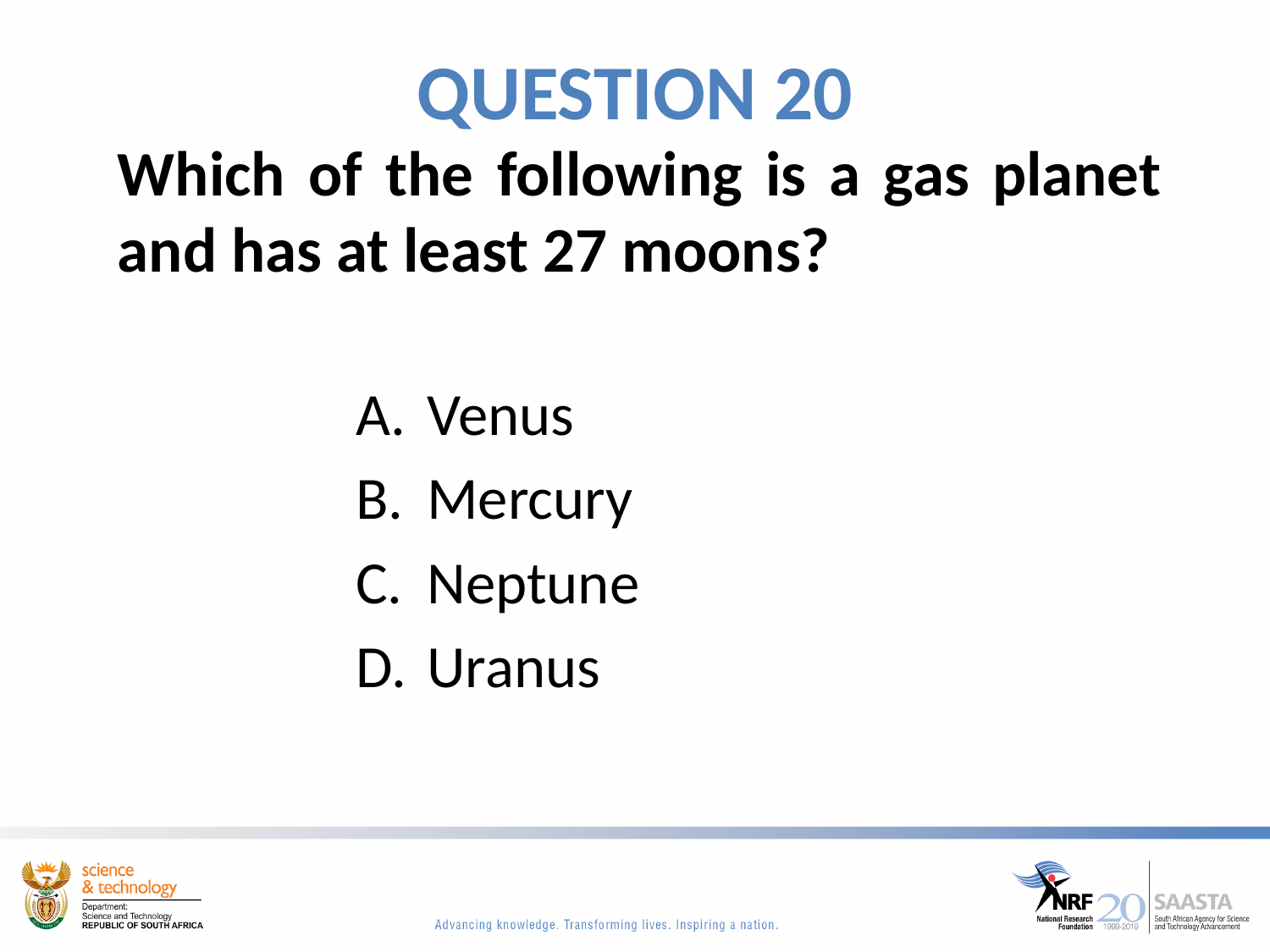

# QUESTION 20
Which of the following is a gas planet and has at least 27 moons?

Venus
Mercury
Neptune
Uranus